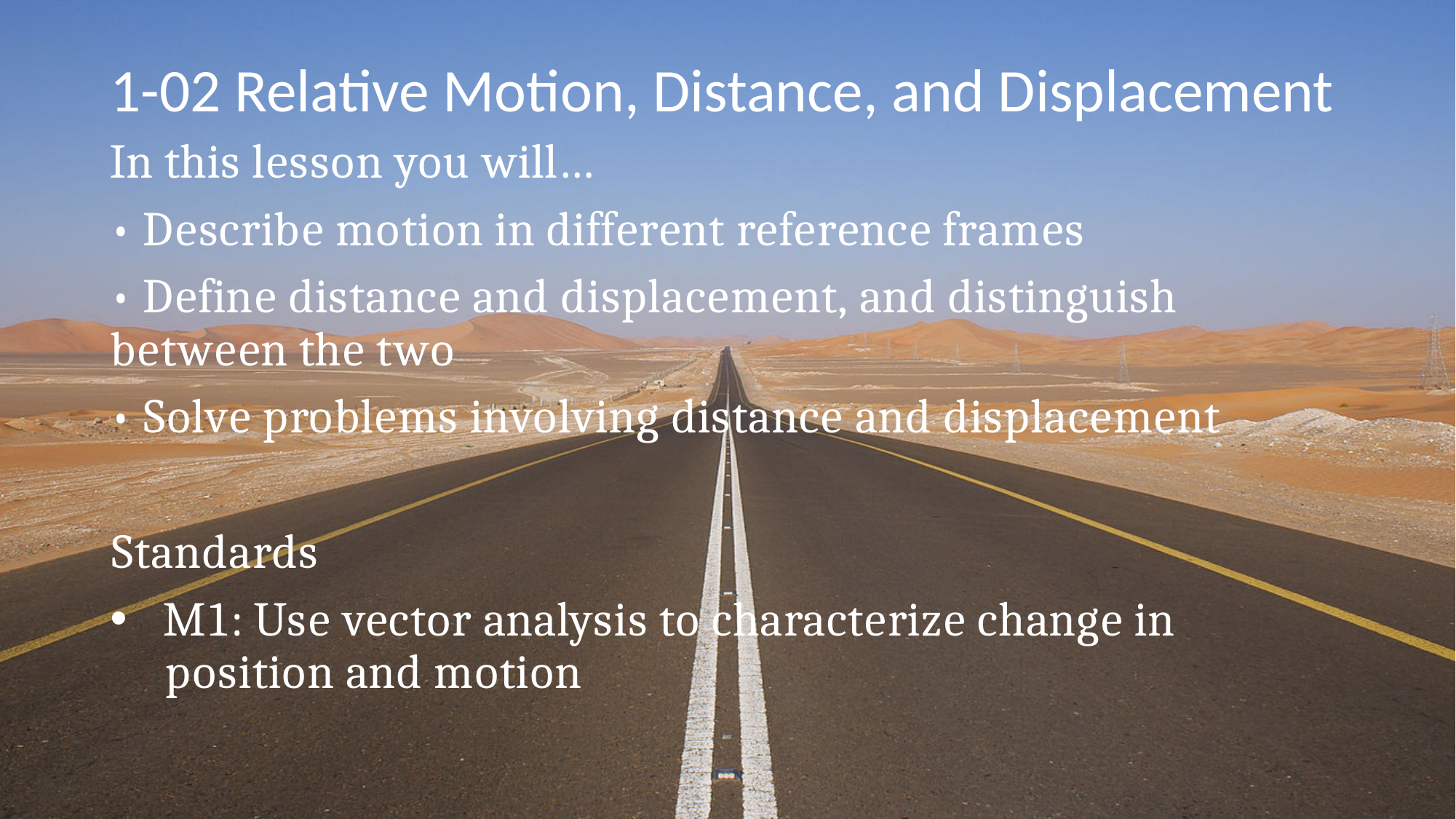

# 1-02 Relative Motion, Distance, and Displacement
In this lesson you will…
• Describe motion in different reference frames
• Define distance and displacement, and distinguish between the two
• Solve problems involving distance and displacement

Standards
M1: Use vector analysis to characterize change in position and motion